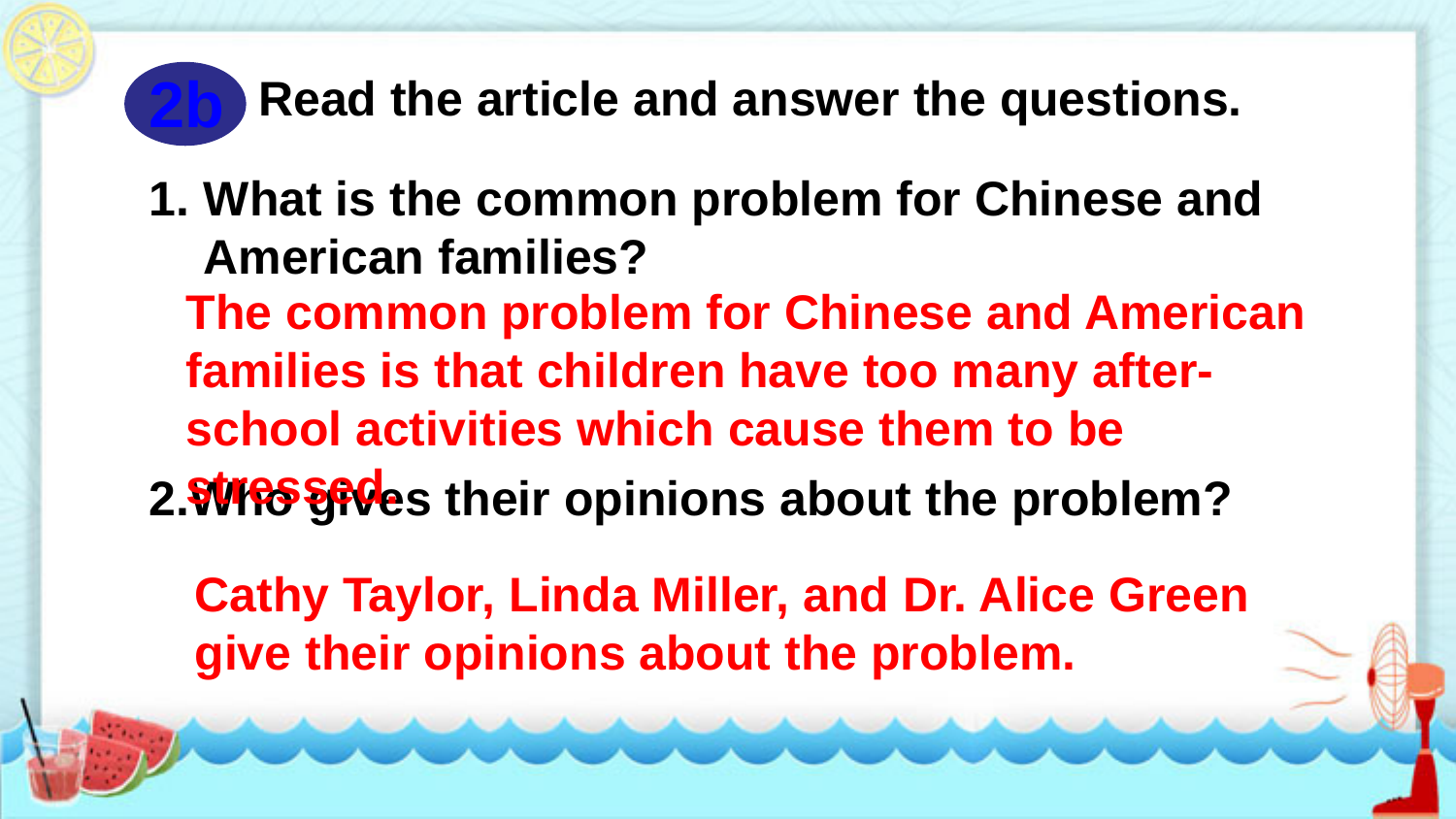

2b

Read the article and answer the questions.
What is the common problem for Chinese and American families?

2.Who gives their opinions about the problem?
The common problem for Chinese and American families is that children have too many after-school activities which cause them to be stressed.
Cathy Taylor, Linda Miller, and Dr. Alice Green give their opinions about the problem.